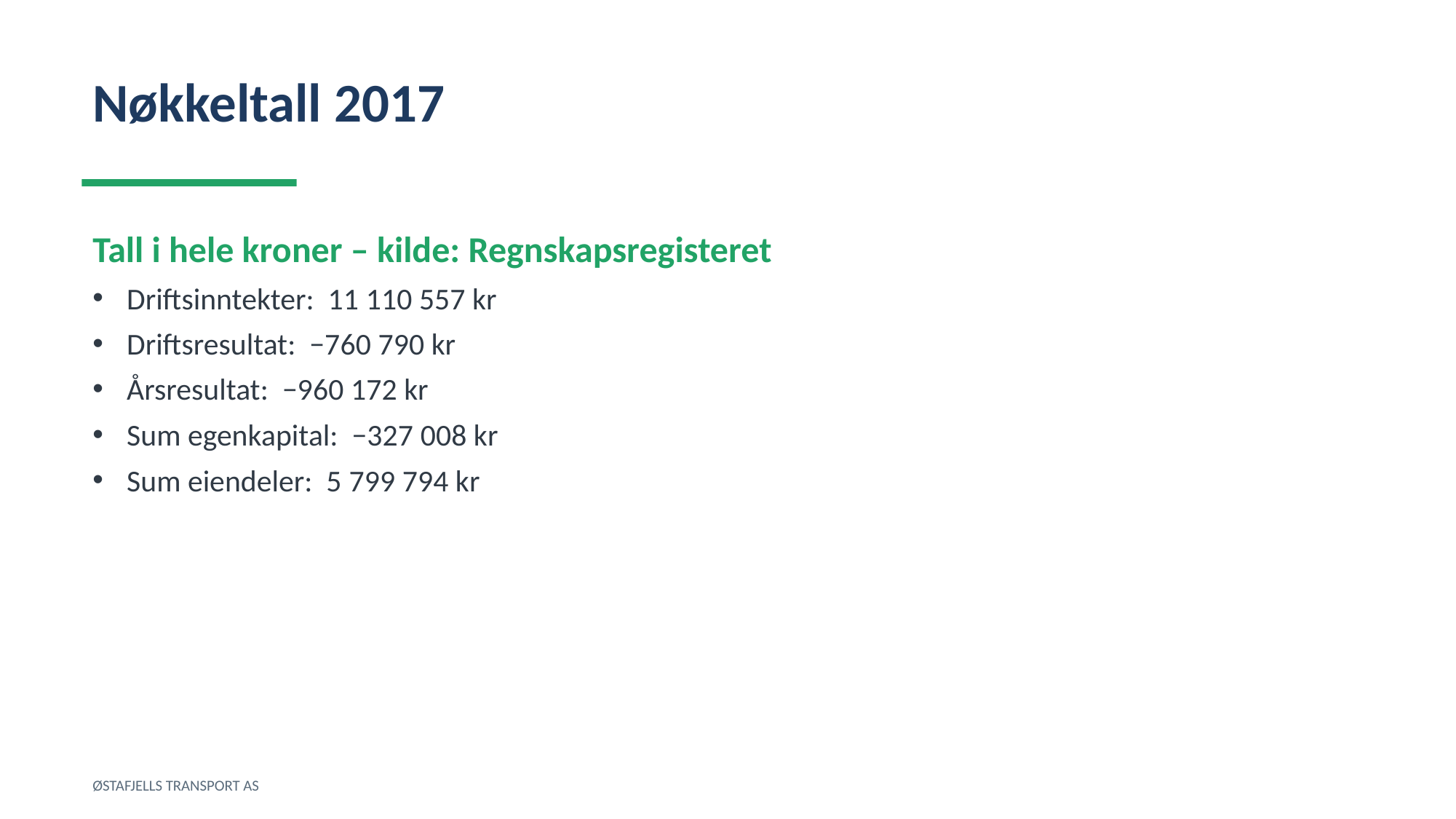

Nøkkeltall 2017

Tall i hele kroner – kilde: Regnskapsregisteret
Driftsinntekter:  11 110 557 kr
Driftsresultat:  −760 790 kr
Årsresultat:  −960 172 kr
Sum egenkapital:  −327 008 kr
Sum eiendeler:  5 799 794 kr
ØSTAFJELLS TRANSPORT AS